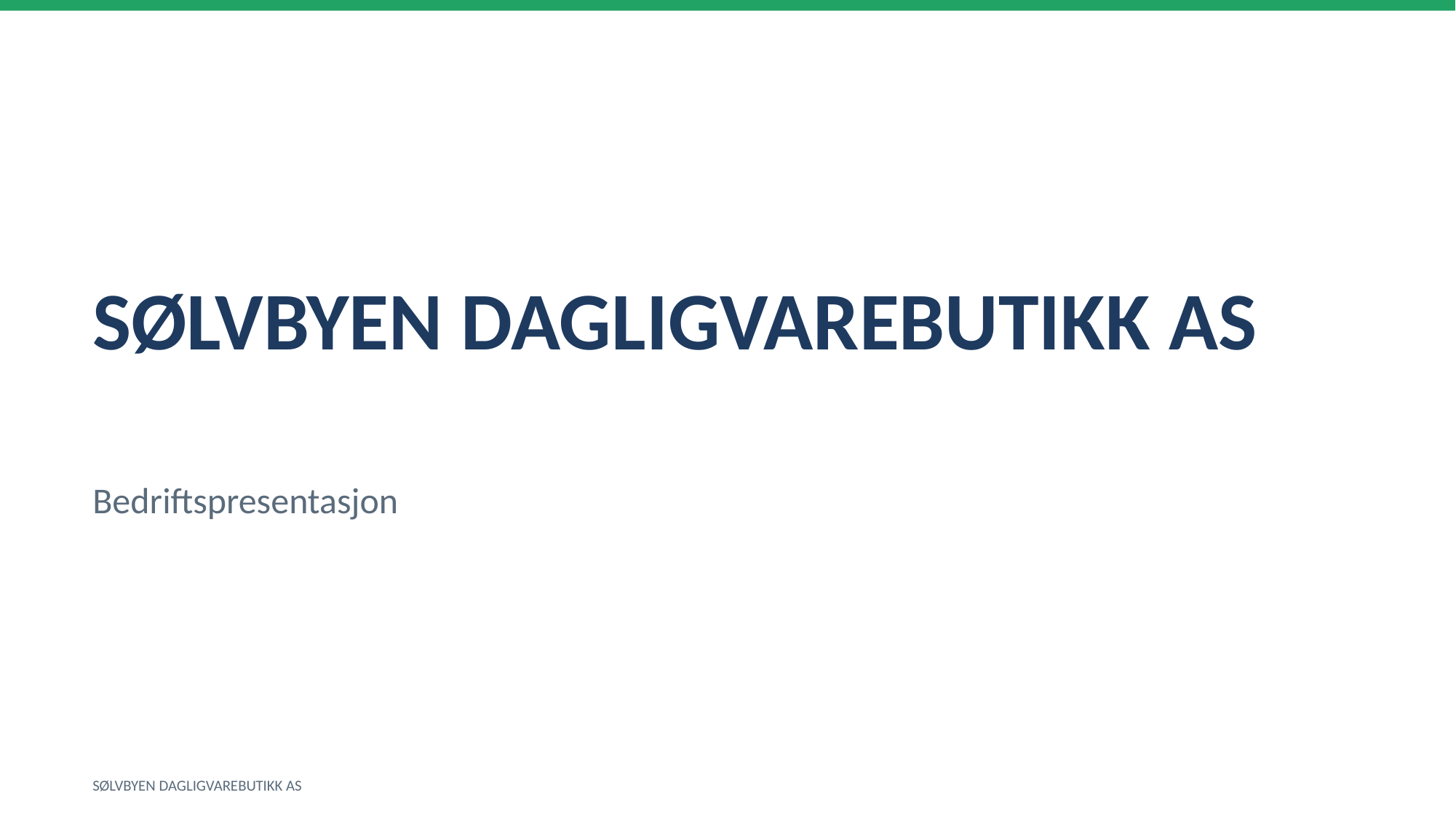

SØLVBYEN DAGLIGVAREBUTIKK AS
Bedriftspresentasjon
SØLVBYEN DAGLIGVAREBUTIKK AS